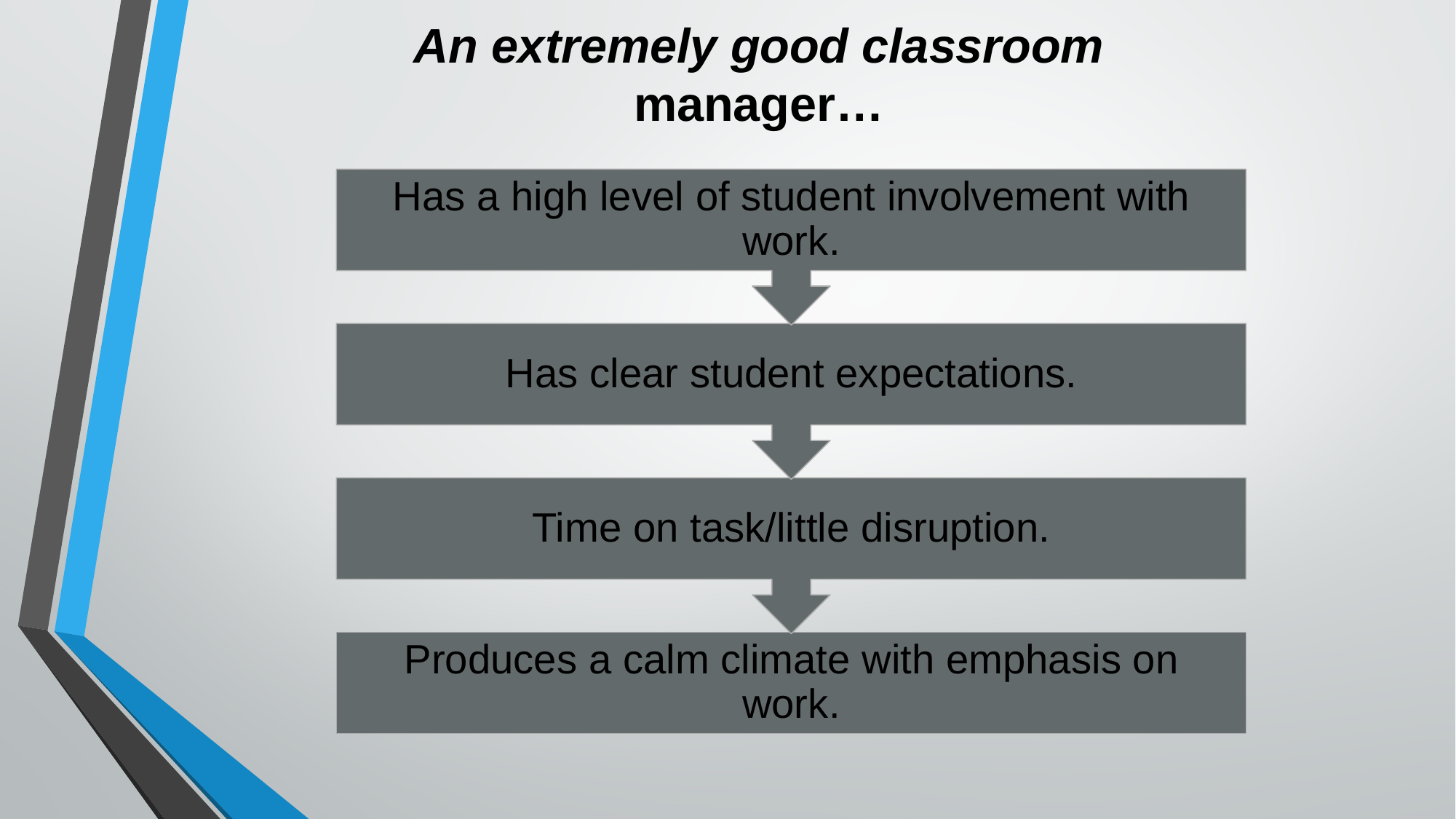

# An extremely good classroom manager…
Produces a calm climate with emphasis on work.
Time on task/little disruption.
Has clear student expectations.
Has a high level of student involvement with work.